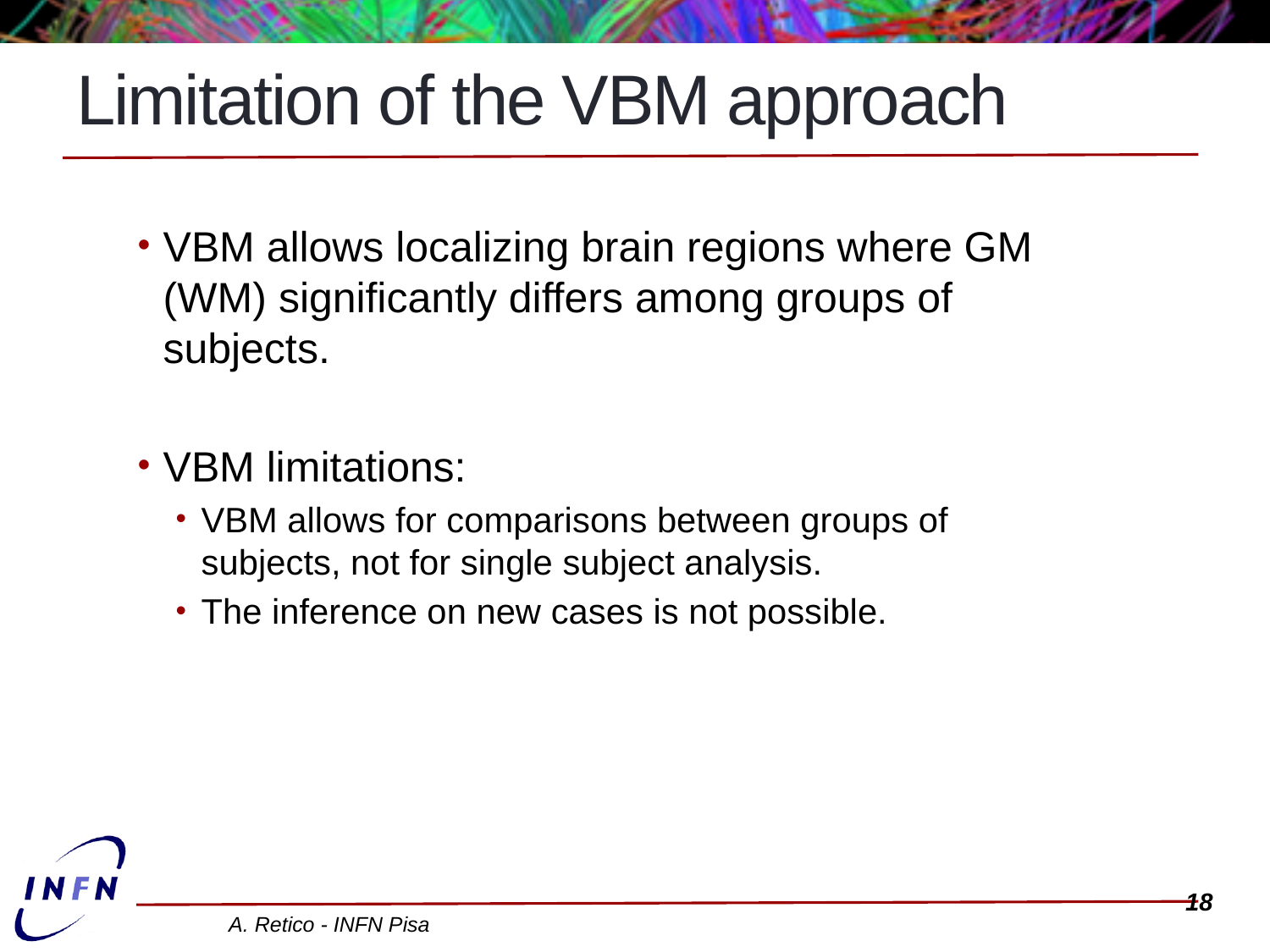

# Limitation of the VBM approach
VBM allows localizing brain regions where GM (WM) significantly differs among groups of subjects.

VBM limitations:
VBM allows for comparisons between groups of subjects, not for single subject analysis.
The inference on new cases is not possible.

18
A. Retico - INFN Pisa